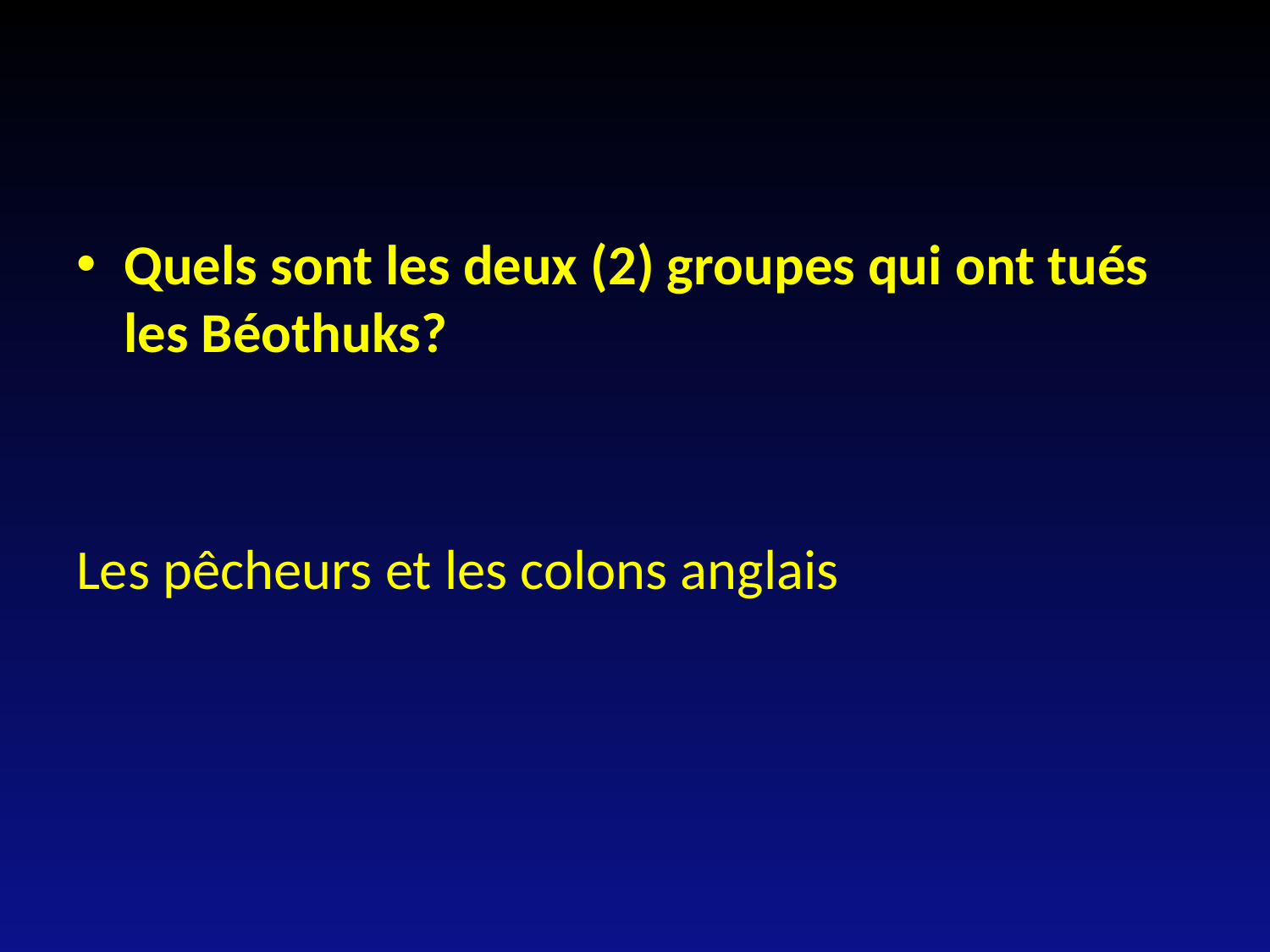

Quels sont les deux (2) groupes qui ont tués les Béothuks?

Les pêcheurs et les colons anglais